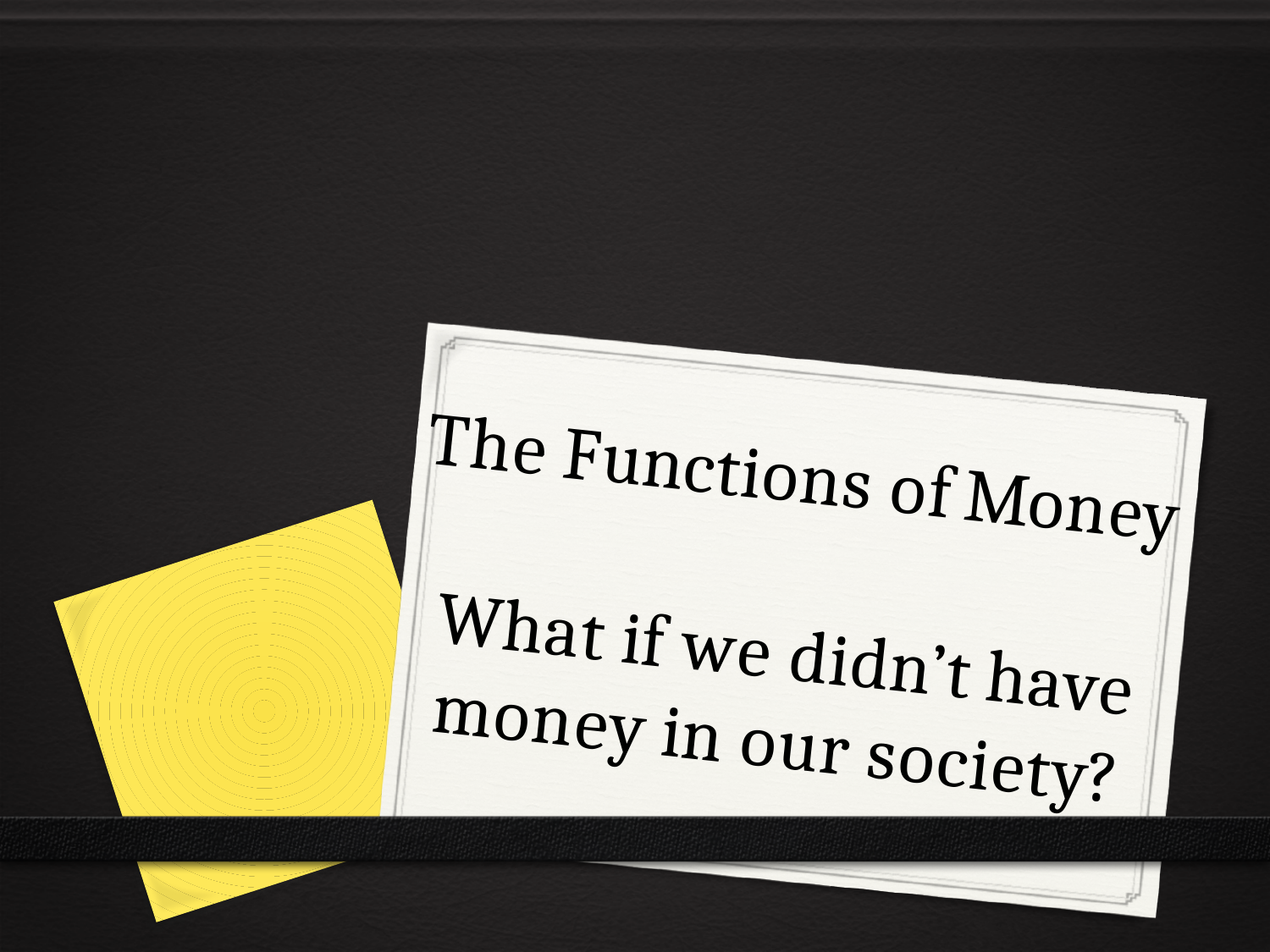

The Functions of Money

What if we didn’t have money in our society?